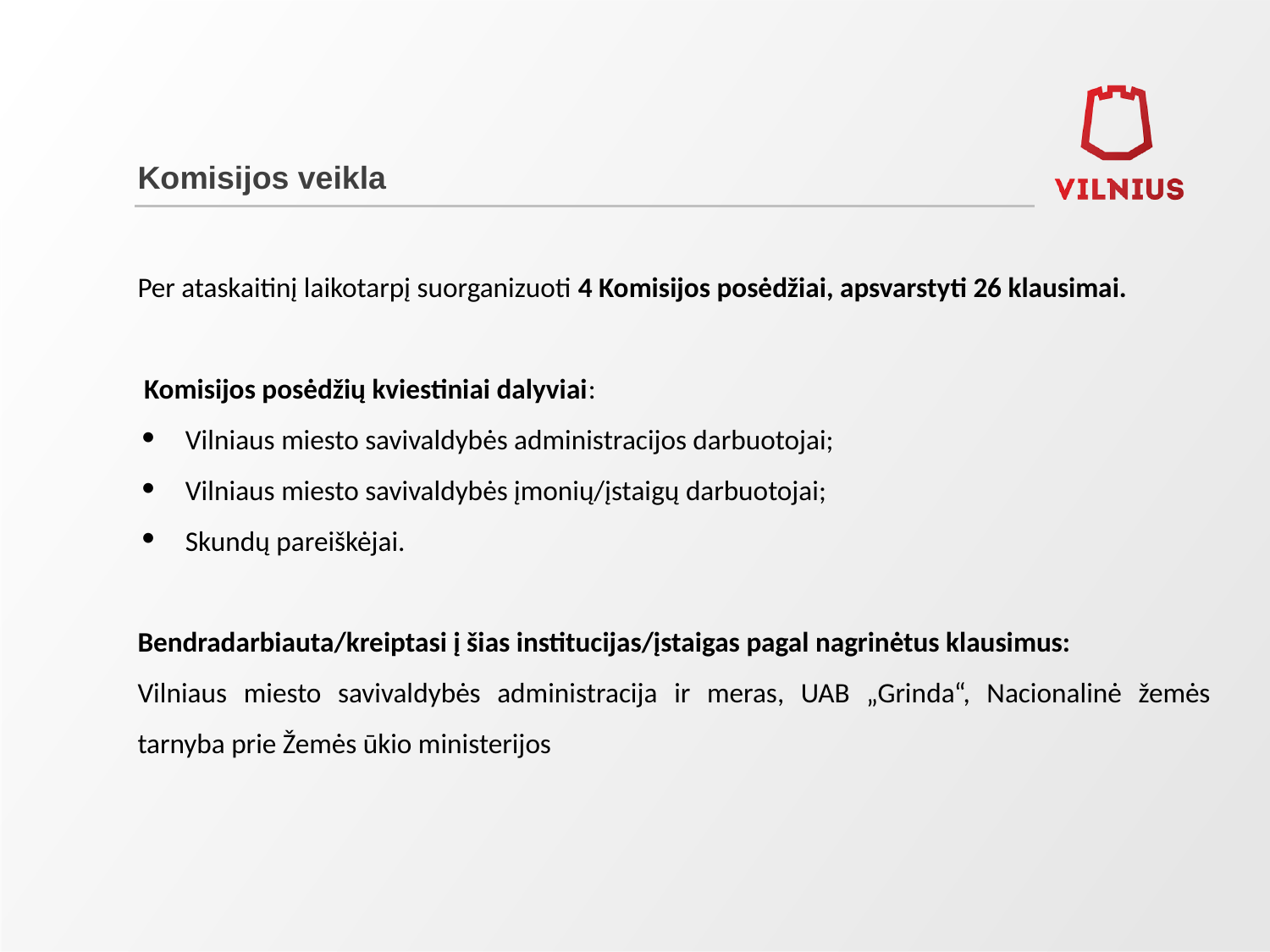

# Komisijos veikla
Per ataskaitinį laikotarpį suorganizuoti 4 Komisijos posėdžiai, apsvarstyti 26 klausimai.

 Komisijos posėdžių kviestiniai dalyviai:
Vilniaus miesto savivaldybės administracijos darbuotojai;
Vilniaus miesto savivaldybės įmonių/įstaigų darbuotojai;
Skundų pareiškėjai.

Bendradarbiauta/kreiptasi į šias institucijas/įstaigas pagal nagrinėtus klausimus:
Vilniaus miesto savivaldybės administracija ir meras, UAB „Grinda“, Nacionalinė žemės tarnyba prie Žemės ūkio ministerijos